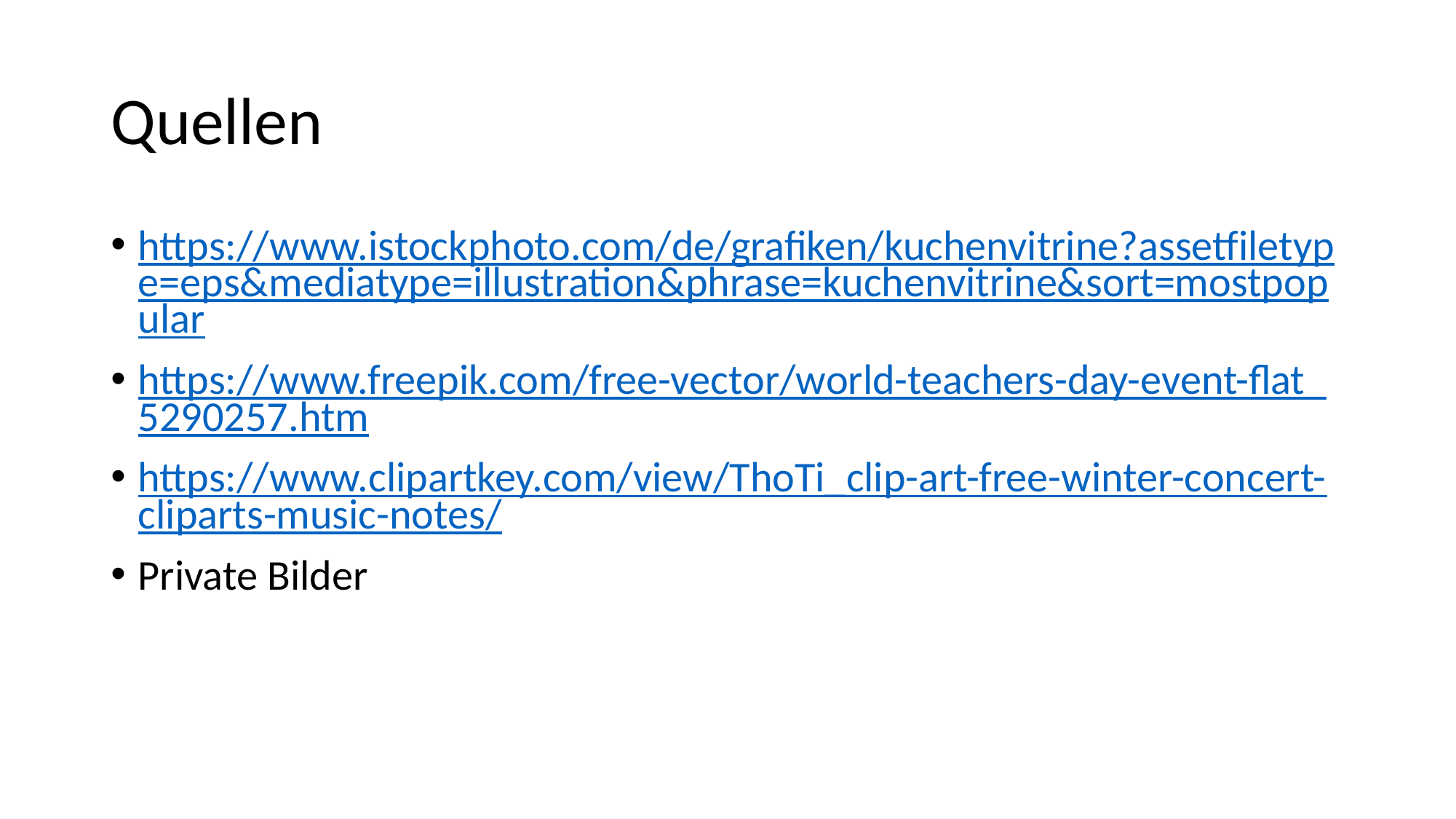

# Quellen
https://www.istockphoto.com/de/grafiken/kuchenvitrine?assetfiletype=eps&mediatype=illustration&phrase=kuchenvitrine&sort=mostpopular
https://www.freepik.com/free-vector/world-teachers-day-event-flat_5290257.htm
https://www.clipartkey.com/view/ThoTi_clip-art-free-winter-concert-cliparts-music-notes/
Private Bilder